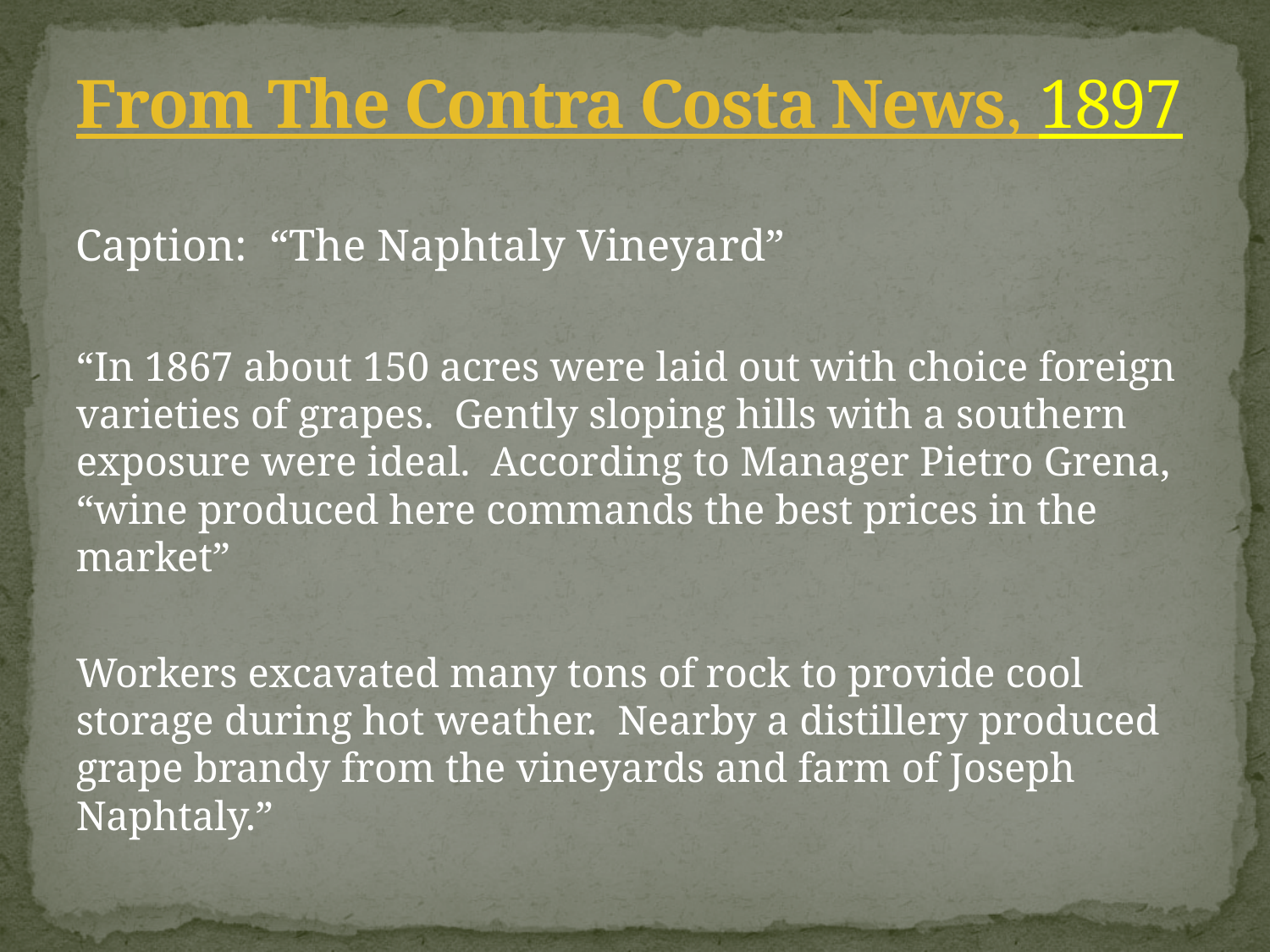

# From The Contra Costa News, 1897
Caption:  “The Naphtaly Vineyard”

“In 1867 about 150 acres were laid out with choice foreign varieties of grapes.  Gently sloping hills with a southern exposure were ideal.  According to Manager Pietro Grena, “wine produced here commands the best prices in the market”

Workers excavated many tons of rock to provide cool storage during hot weather.  Nearby a distillery produced grape brandy from the vineyards and farm of Joseph Naphtaly.”